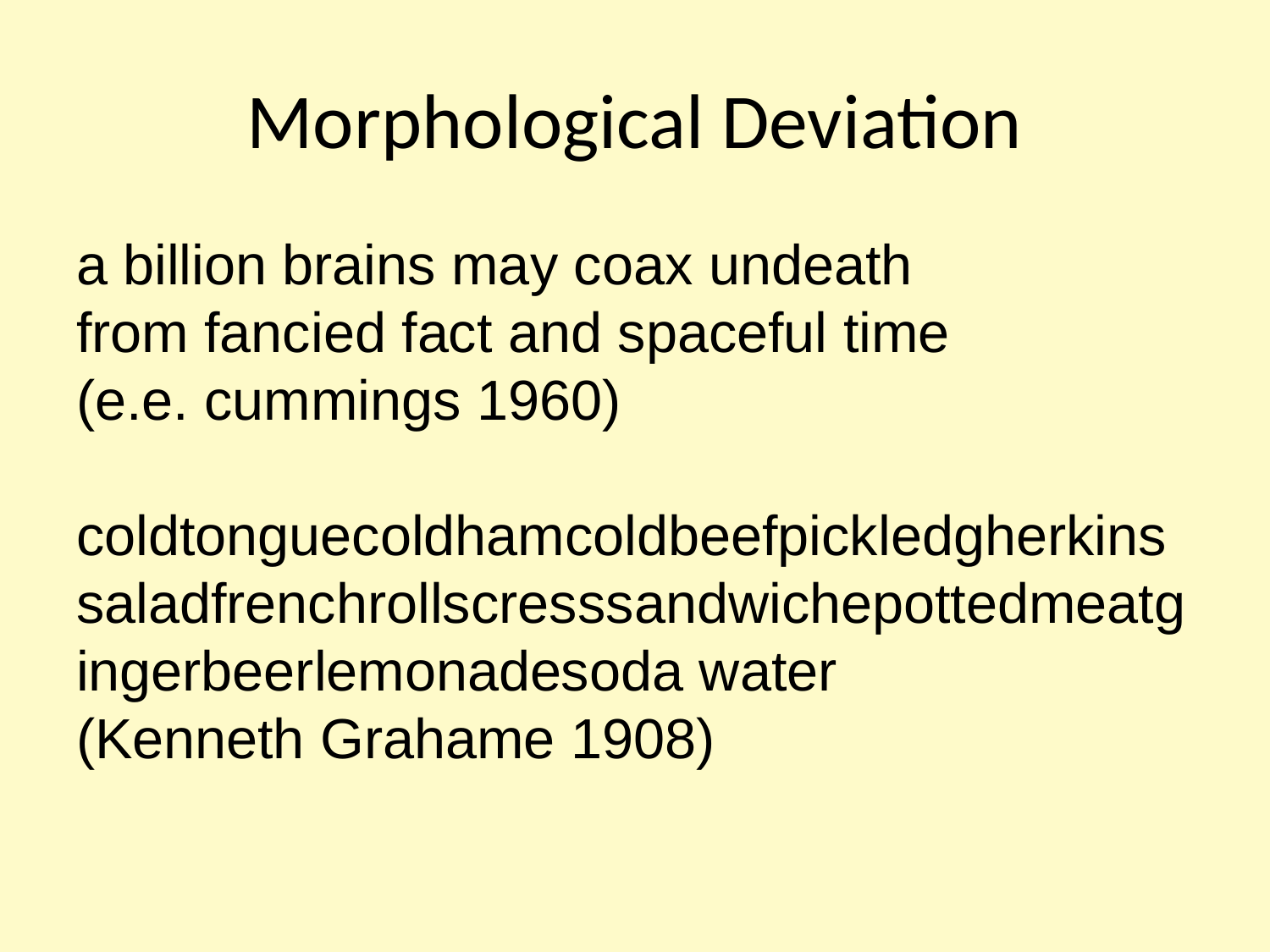

# Morphological Deviation
a billion brains may coax undeath
from fancied fact and spaceful time
(e.e. cummings 1960)

coldtonguecoldhamcoldbeefpickledgherkinssaladfrenchrollscresssandwichepottedmeatgingerbeerlemonadesoda water
(Kenneth Grahame 1908)